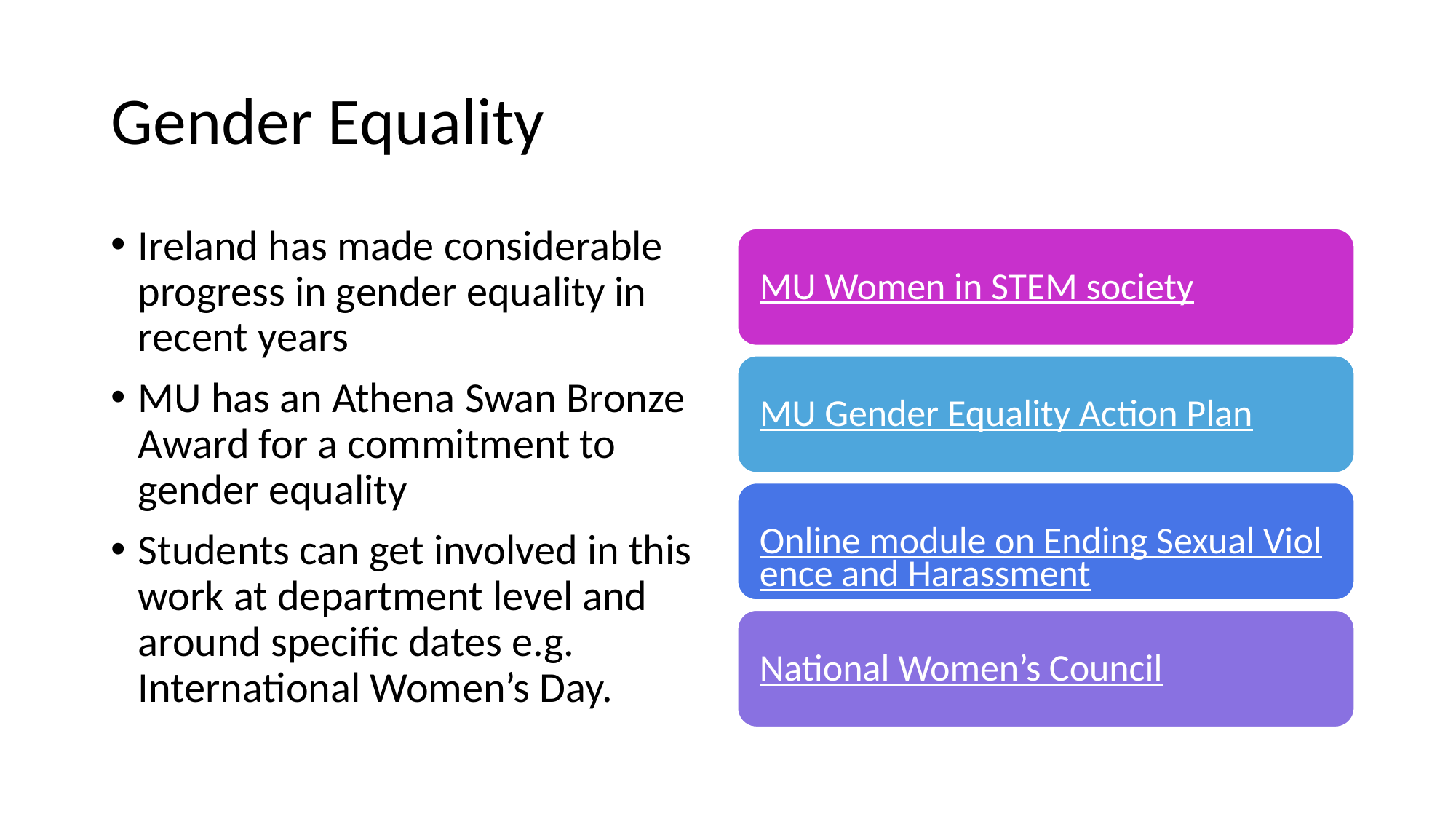

# Gender Equality
Ireland has made considerable progress in gender equality in recent years
MU has an Athena Swan Bronze Award for a commitment to gender equality
Students can get involved in this work at department level and around specific dates e.g. International Women’s Day.
MU Women in STEM society
MU Gender Equality Action Plan
Online module on Ending Sexual Violence and Harassment
National Women’s Council